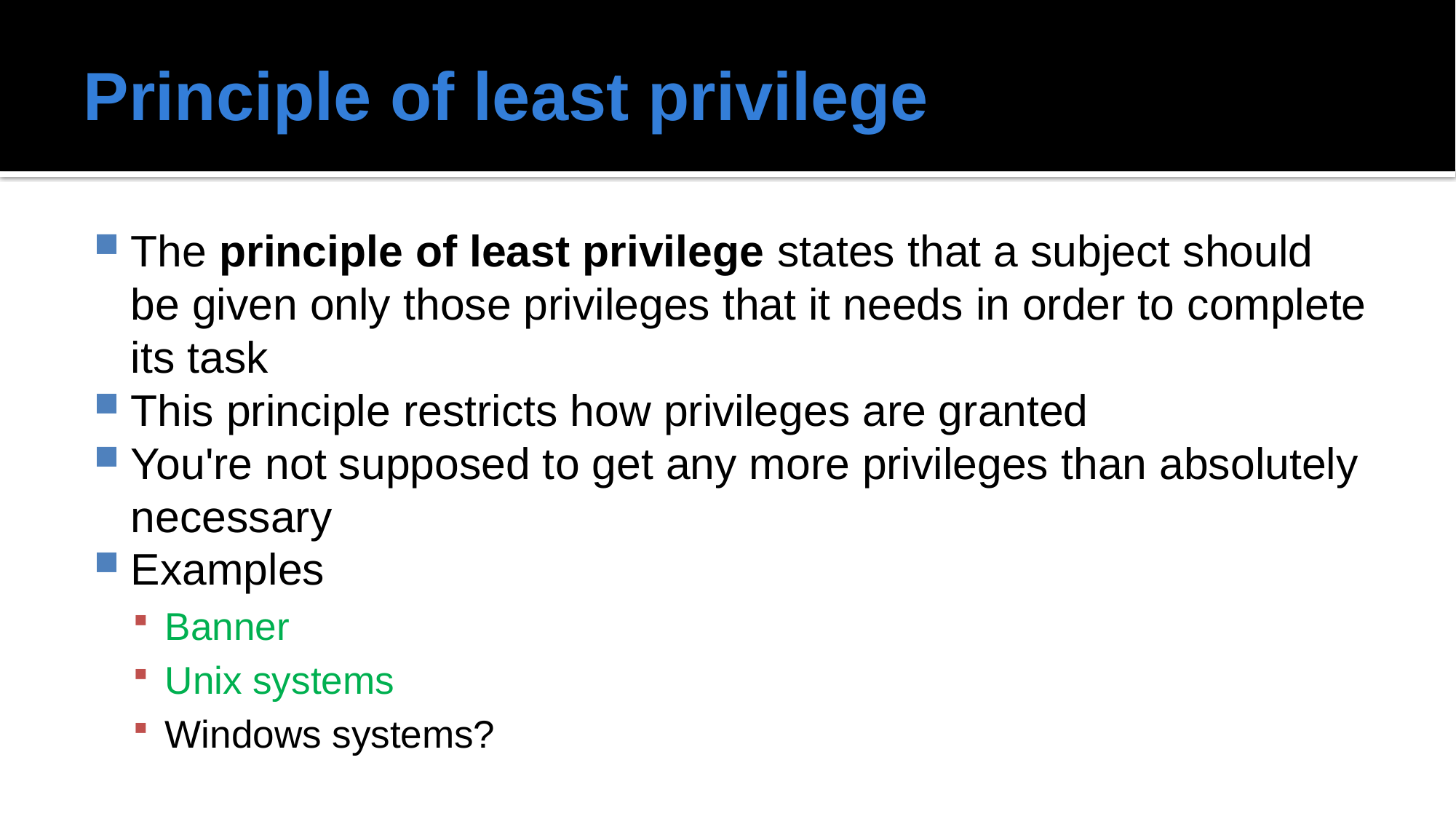

# Principle of least privilege
The principle of least privilege states that a subject should be given only those privileges that it needs in order to complete its task
This principle restricts how privileges are granted
You're not supposed to get any more privileges than absolutely necessary
Examples
Banner
Unix systems
Windows systems?